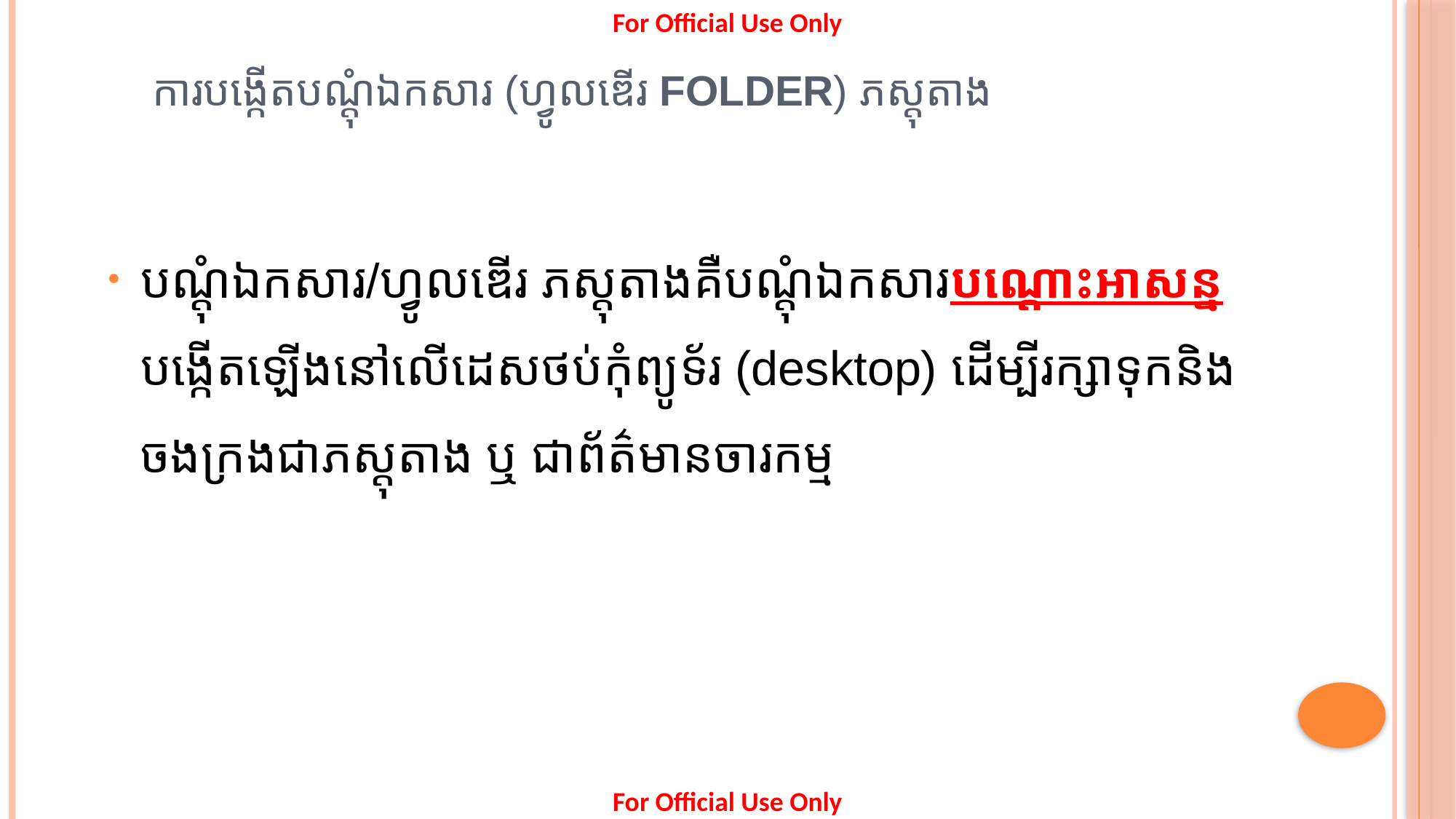

ការបង្កើតបណ្តុំឯកសារ (ហ្វូលឌើរ Folder) ភស្តុតាង

បណ្តុំឯកសារ/ហ្វូលឌើរ ភស្តុតាងគឺបណ្តុំឯកសារបណ្តោះអាសន្ន បង្កើតឡើងនៅលើដេសថប់កុំព្យូទ័រ (desktop) ដើម្បីរក្សាទុកនិងចងក្រងជាភស្តុតាង ឬ ជាព័ត៌មានចារកម្ម